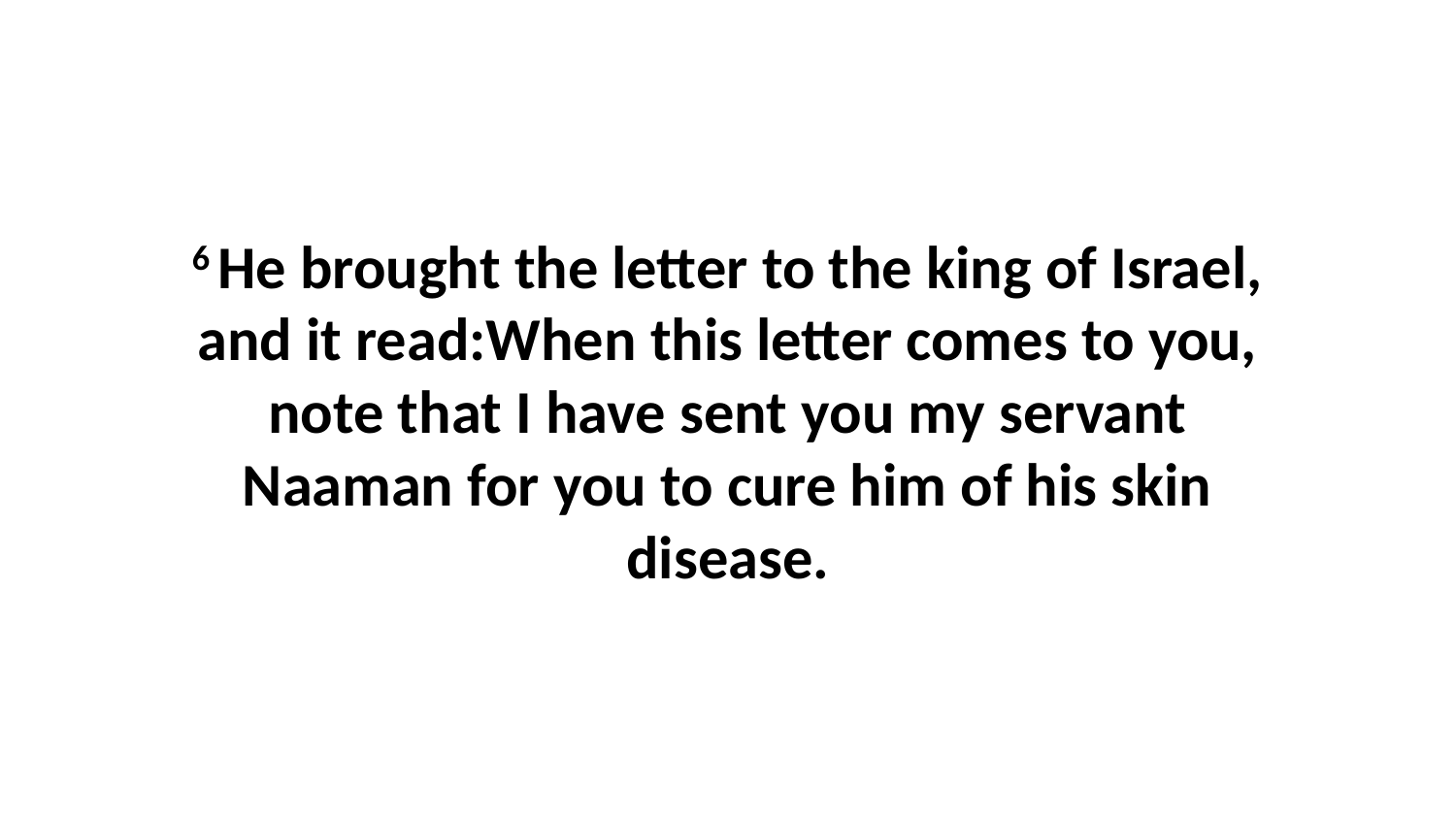

6 He brought the letter to the king of Israel, and it read:When this letter comes to you, note that I have sent you my servant Naaman for you to cure him of his skin disease.